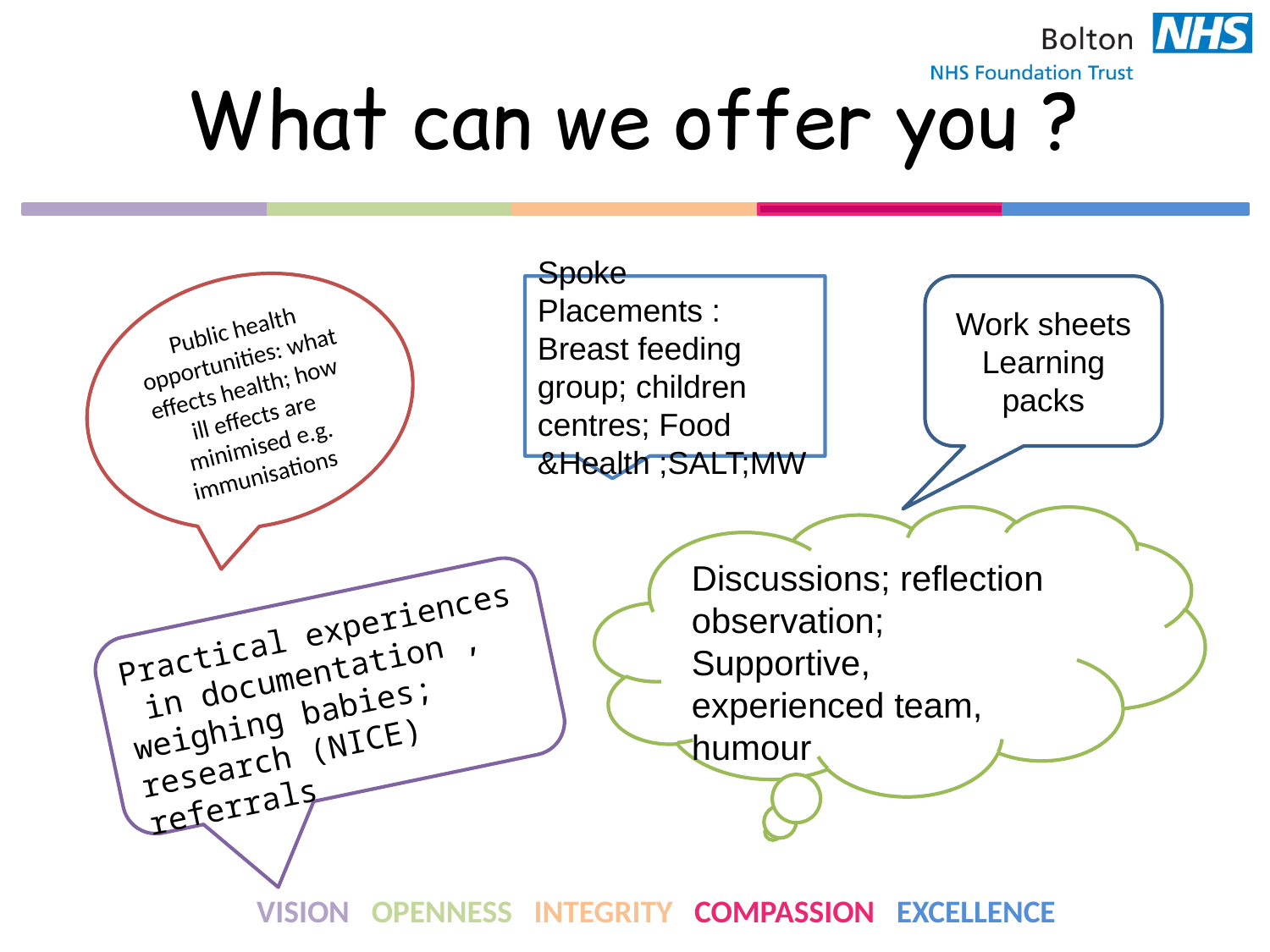

# What can we offer you ?

Public health opportunities: what effects health; how  ill effects are minimised e.g. immunisations
Spoke Placements : Breast feeding group; children centres; Food &Health ;SALT;MW
Work sheets
Learning packs
Discussions; reflection observation; Supportive, experienced team, humour
Practical experiences  in documentation , weighing babies; research (NICE) referrals